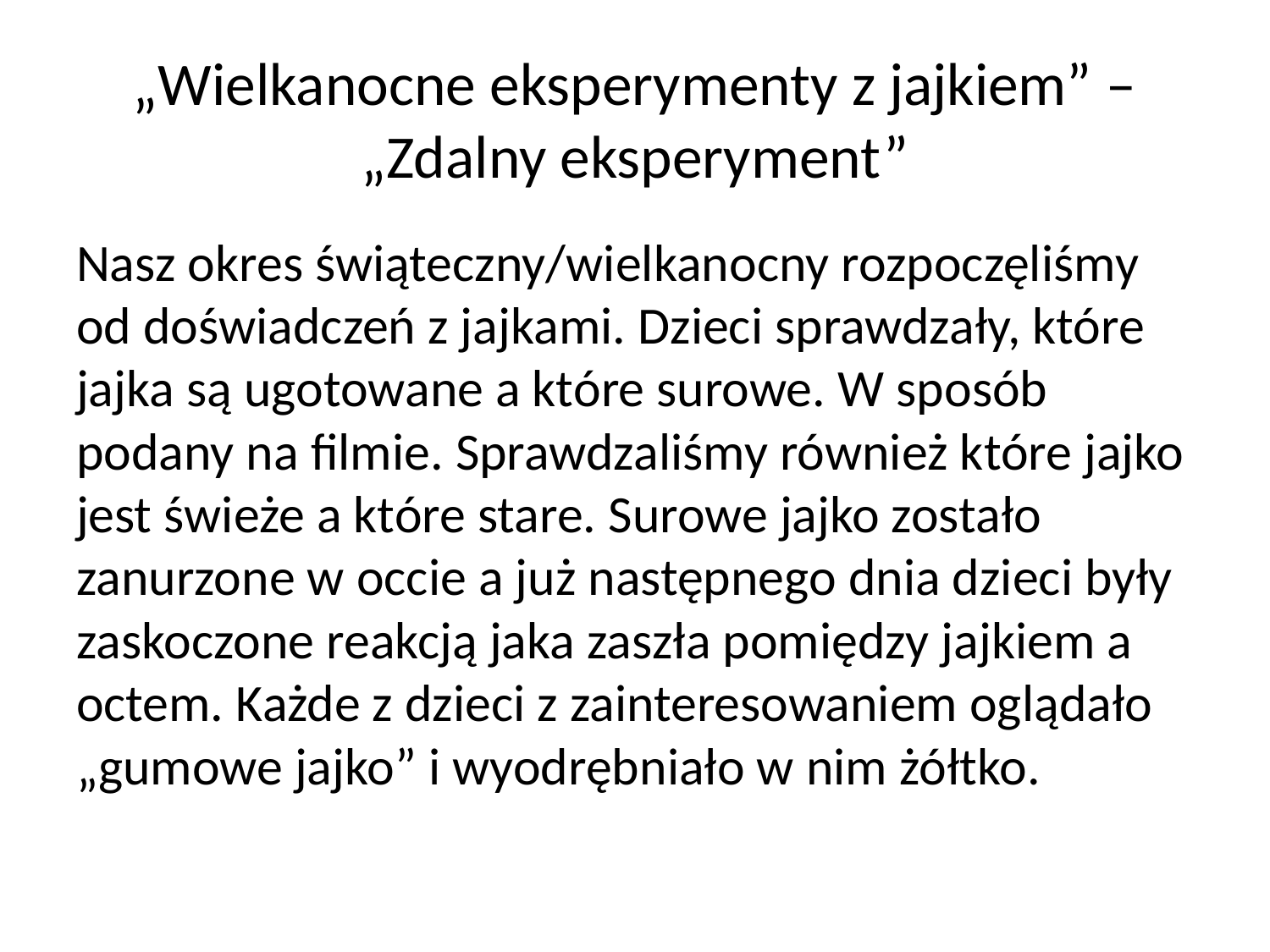

# „Wielkanocne eksperymenty z jajkiem” – „Zdalny eksperyment”
Nasz okres świąteczny/wielkanocny rozpoczęliśmy od doświadczeń z jajkami. Dzieci sprawdzały, które jajka są ugotowane a które surowe. W sposób podany na filmie. Sprawdzaliśmy również które jajko jest świeże a które stare. Surowe jajko zostało zanurzone w occie a już następnego dnia dzieci były zaskoczone reakcją jaka zaszła pomiędzy jajkiem a octem. Każde z dzieci z zainteresowaniem oglądało „gumowe jajko” i wyodrębniało w nim żółtko.